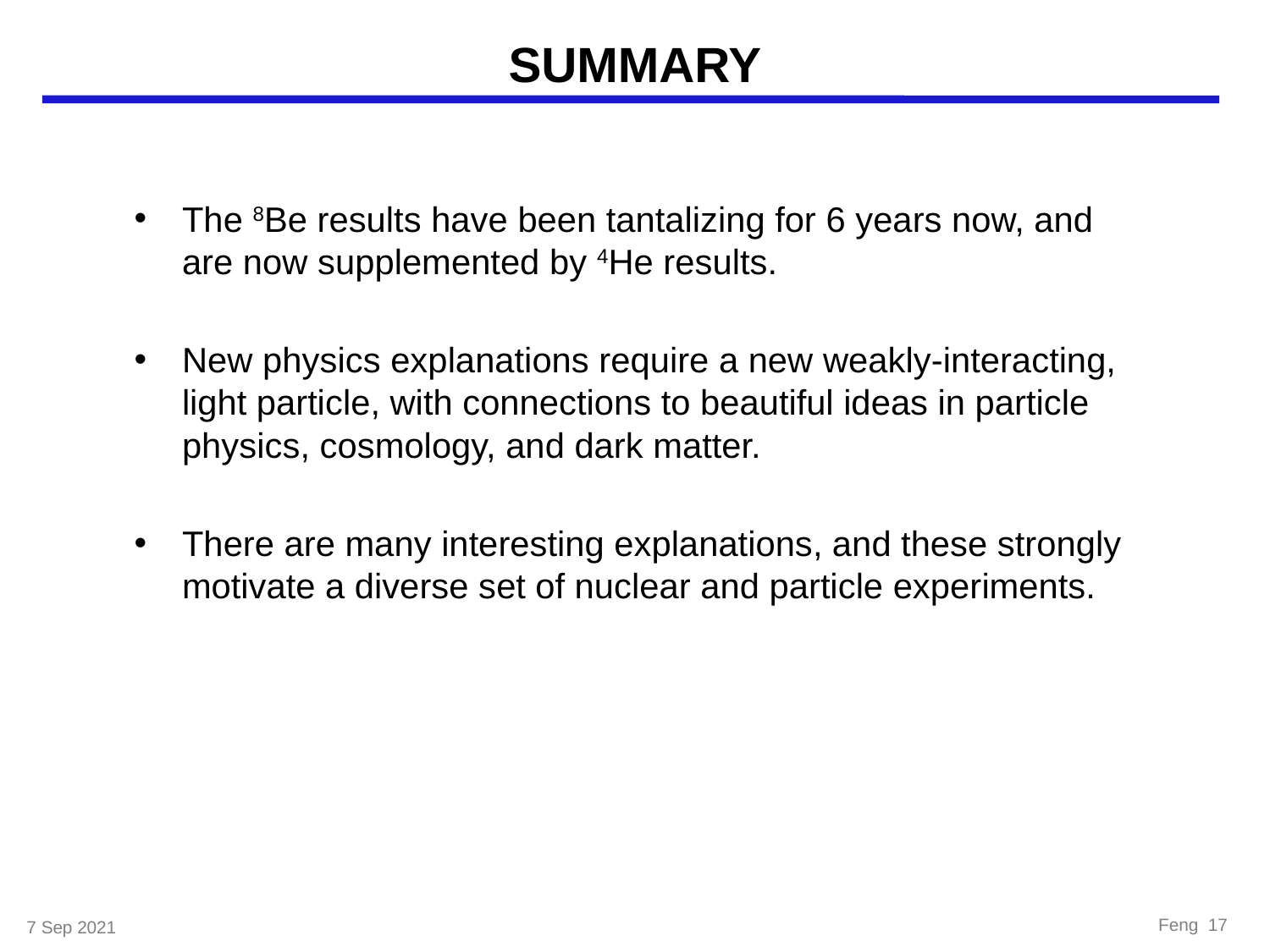

# SUMMARY
The 8Be results have been tantalizing for 6 years now, and are now supplemented by 4He results.

New physics explanations require a new weakly-interacting, light particle, with connections to beautiful ideas in particle physics, cosmology, and dark matter.

There are many interesting explanations, and these strongly motivate a diverse set of nuclear and particle experiments.